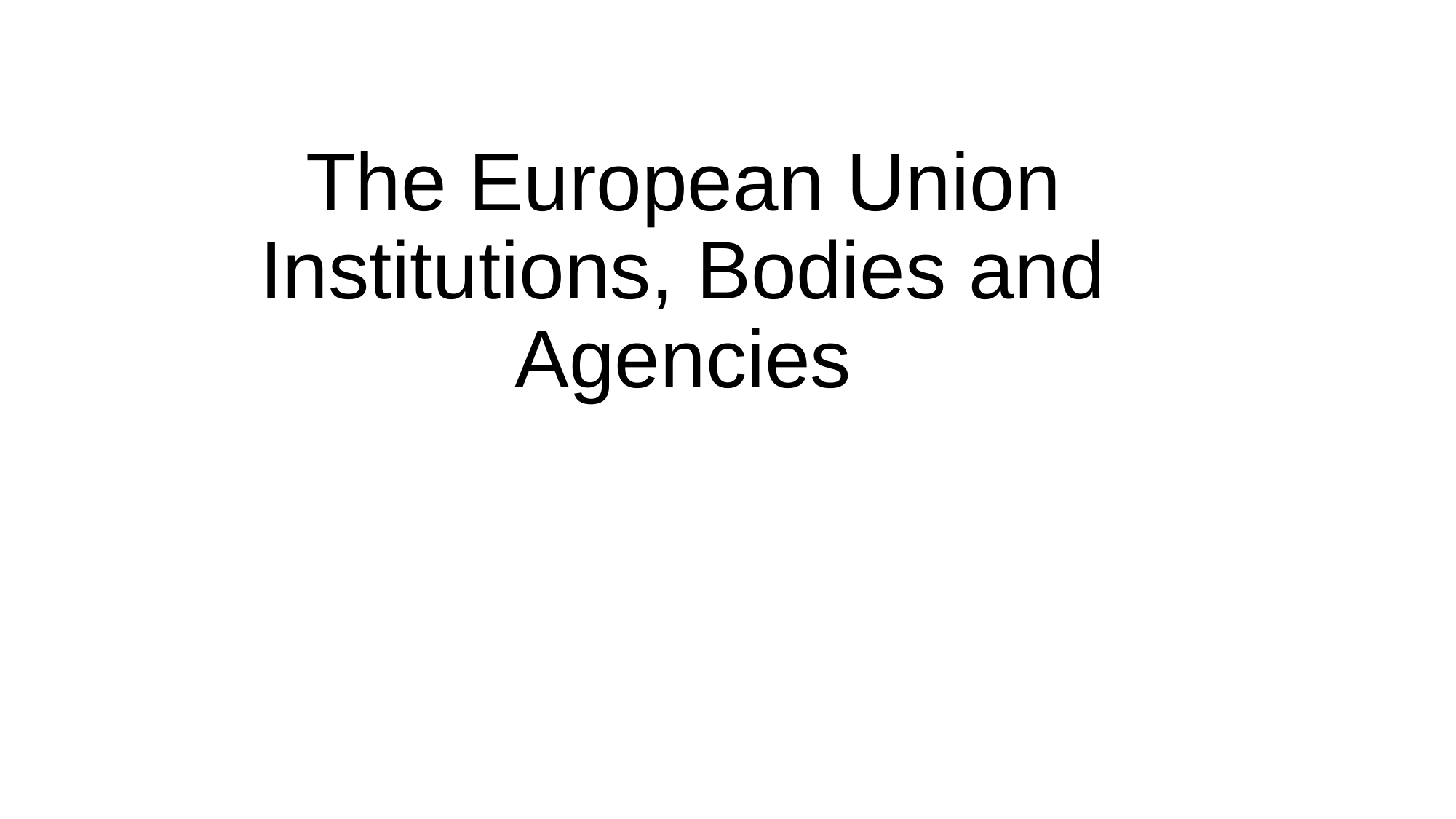

# The European Union Institutions, Bodies and Agencies